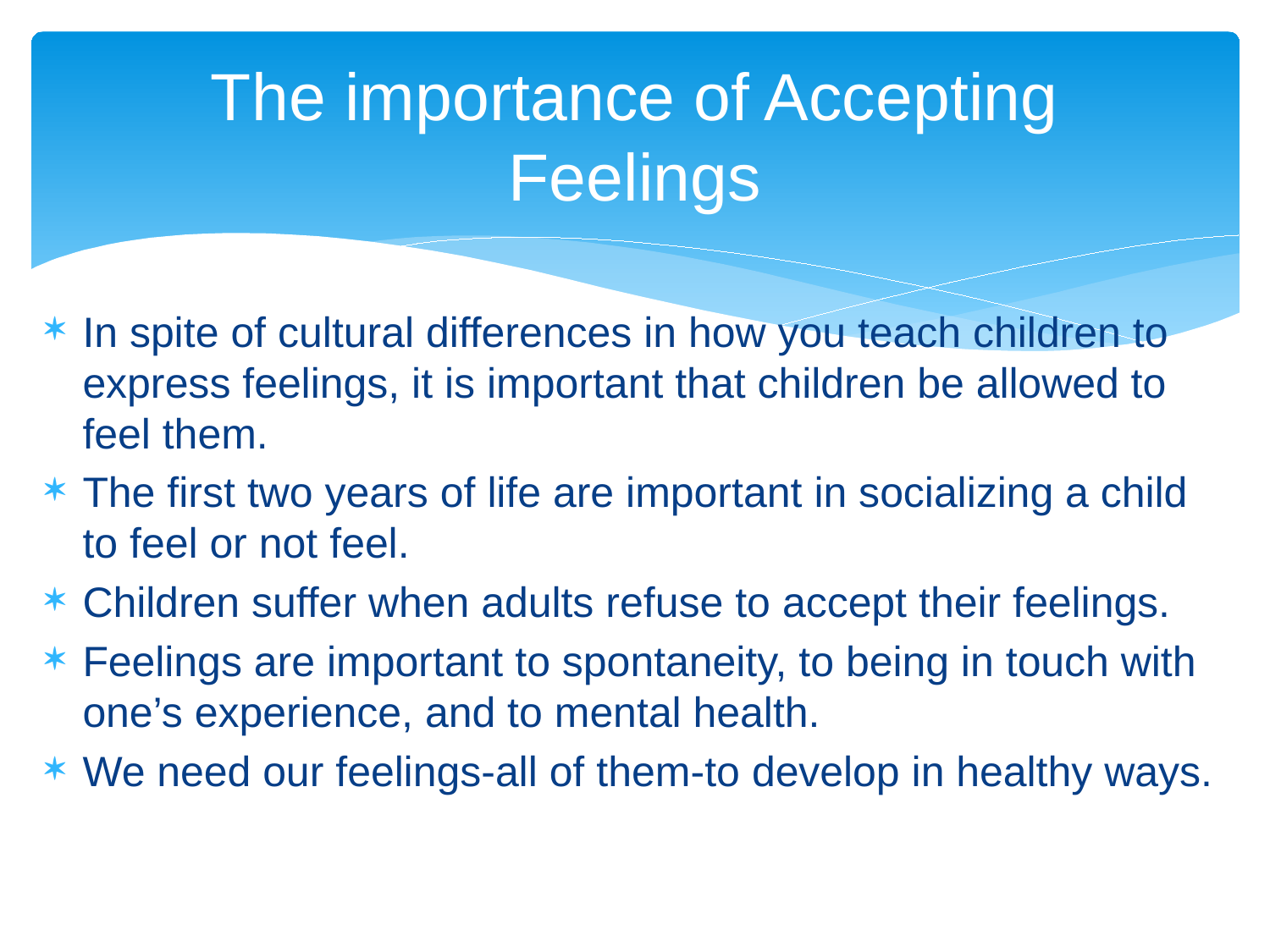

# The importance of Accepting Feelings

In spite of cultural differences in how you teach children to express feelings, it is important that children be allowed to feel them.
The first two years of life are important in socializing a child to feel or not feel.
Children suffer when adults refuse to accept their feelings.
Feelings are important to spontaneity, to being in touch with one’s experience, and to mental health.
We need our feelings-all of them-to develop in healthy ways.